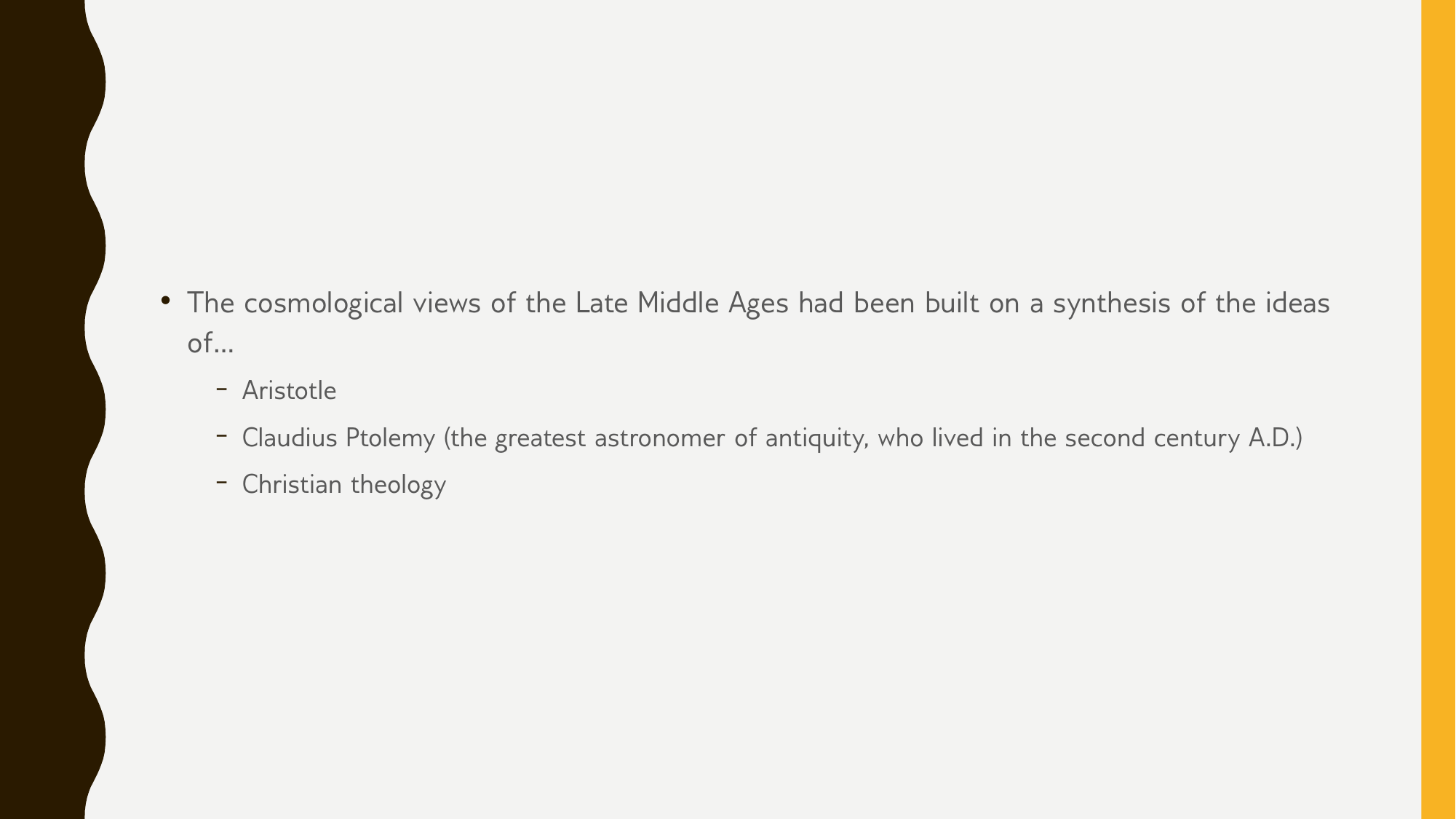

#
The cosmological views of the Late Middle Ages had been built on a synthesis of the ideas of…
Aristotle
Claudius Ptolemy (the greatest astronomer of antiquity, who lived in the second century A.D.)
Christian theology